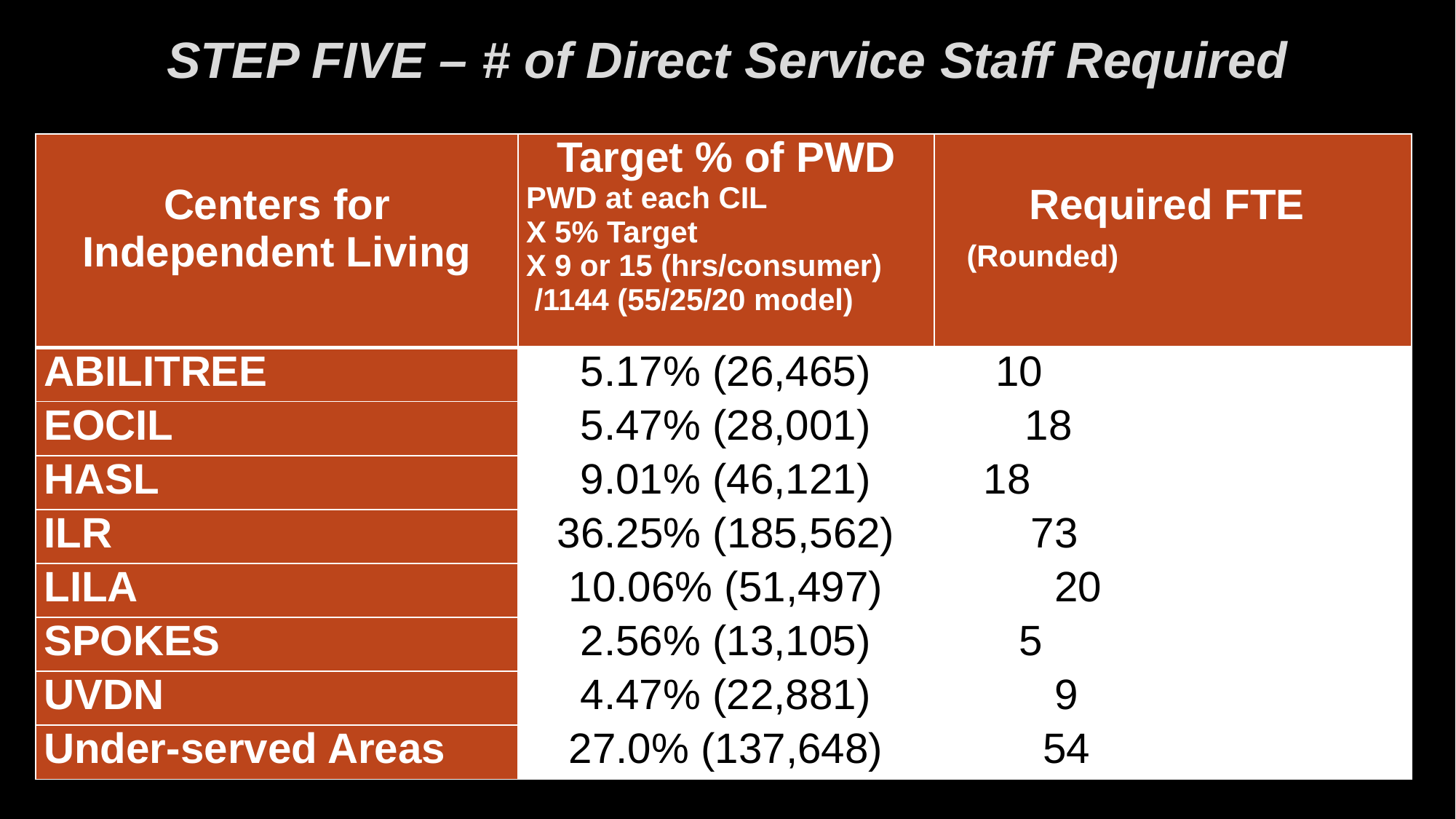

# STEP FIVE – # of Direct Service Staff Required
| Centers for Independent Living | Target % of PWD PWD at each CIL X 5% Target X 9 or 15 (hrs/consumer) /1144 (55/25/20 model) | Required FTE (Rounded) |
| --- | --- | --- |
| ABILITREE | 5.17% (26,465) | 10 |
| EOCIL | 5.47% (28,001) | 18 |
| HASL | 9.01% (46,121) | 18 |
| ILR | 36.25% (185,562) | 73 |
| LILA | 10.06% (51,497) | 20 |
| SPOKES | 2.56% (13,105) | 5 |
| UVDN | 4.47% (22,881) | 9 |
| Under-served Areas | 27.0% (137,648) | 54 |